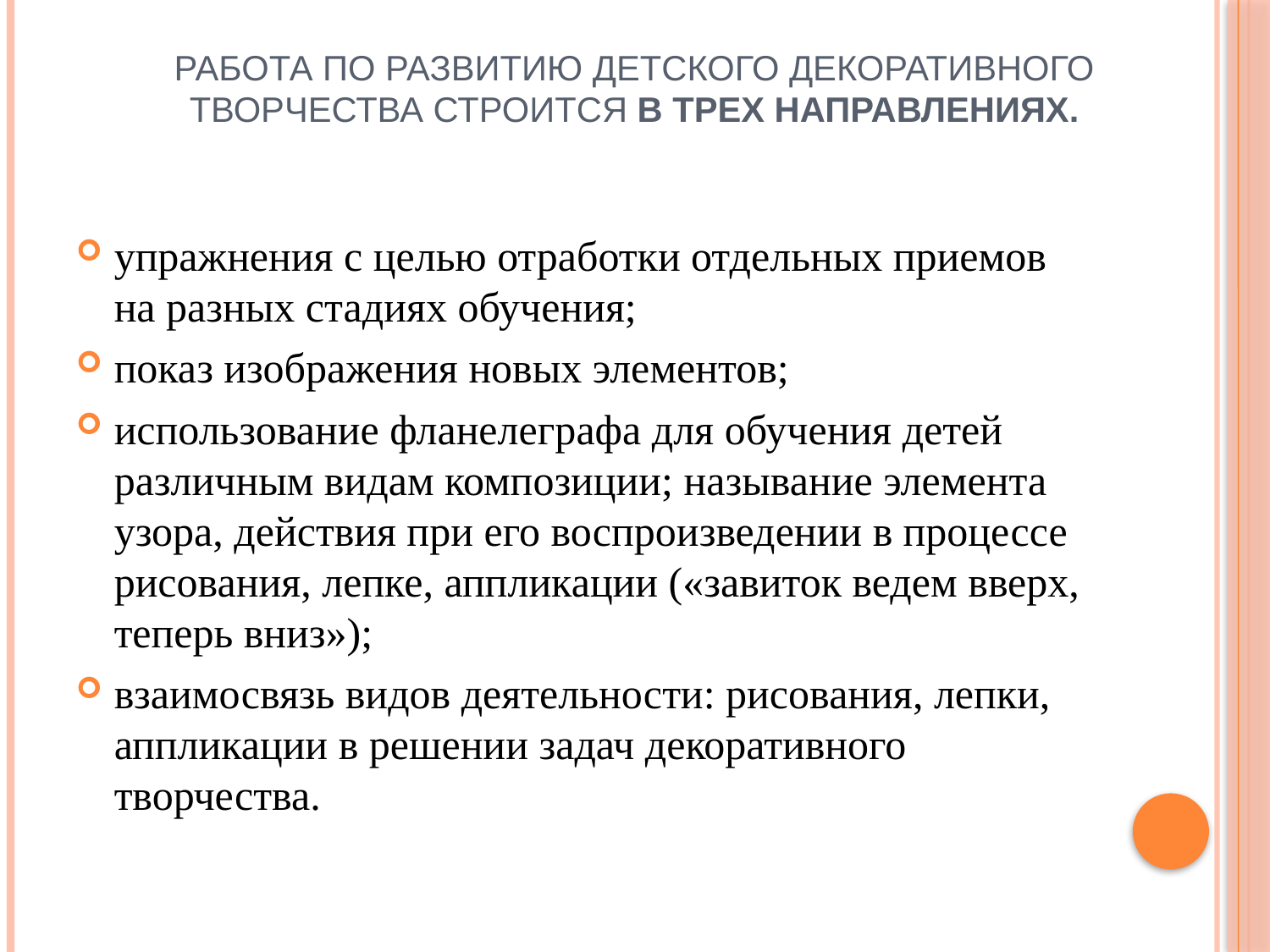

# Работа по развитию детского декоративного творчества строится в трех направлениях.
упражнения с целью отработки отдельных приемов на разных стадиях обучения;
показ изображения новых элементов;
использование фланелеграфа для обучения детей различным видам композиции; называние элемента узора, действия при его воспроизведении в процессе рисования, лепке, аппликации («завиток ведем вверх, теперь вниз»);
взаимосвязь видов деятельности: рисования, лепки, аппликации в решении задач декоративного творчества.